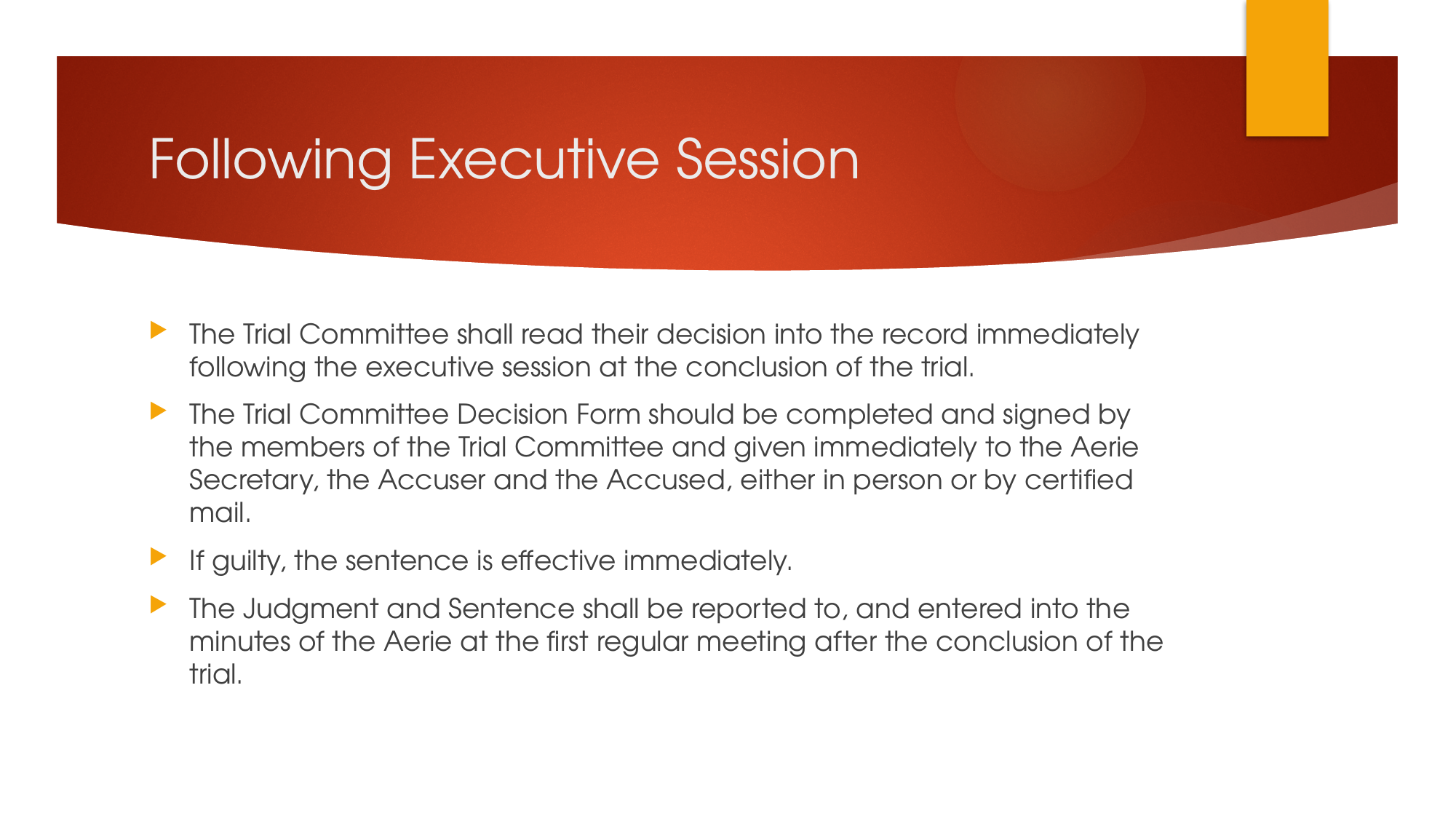

# Following Executive Session
The Trial Committee shall read their decision into the record immediately following the executive session at the conclusion of the trial.
The Trial Committee Decision Form should be completed and signed by the members of the Trial Committee and given immediately to the Aerie Secretary, the Accuser and the Accused, either in person or by certified mail.
If guilty, the sentence is effective immediately.
The Judgment and Sentence shall be reported to, and entered into the minutes of the Aerie at the first regular meeting after the conclusion of the trial.